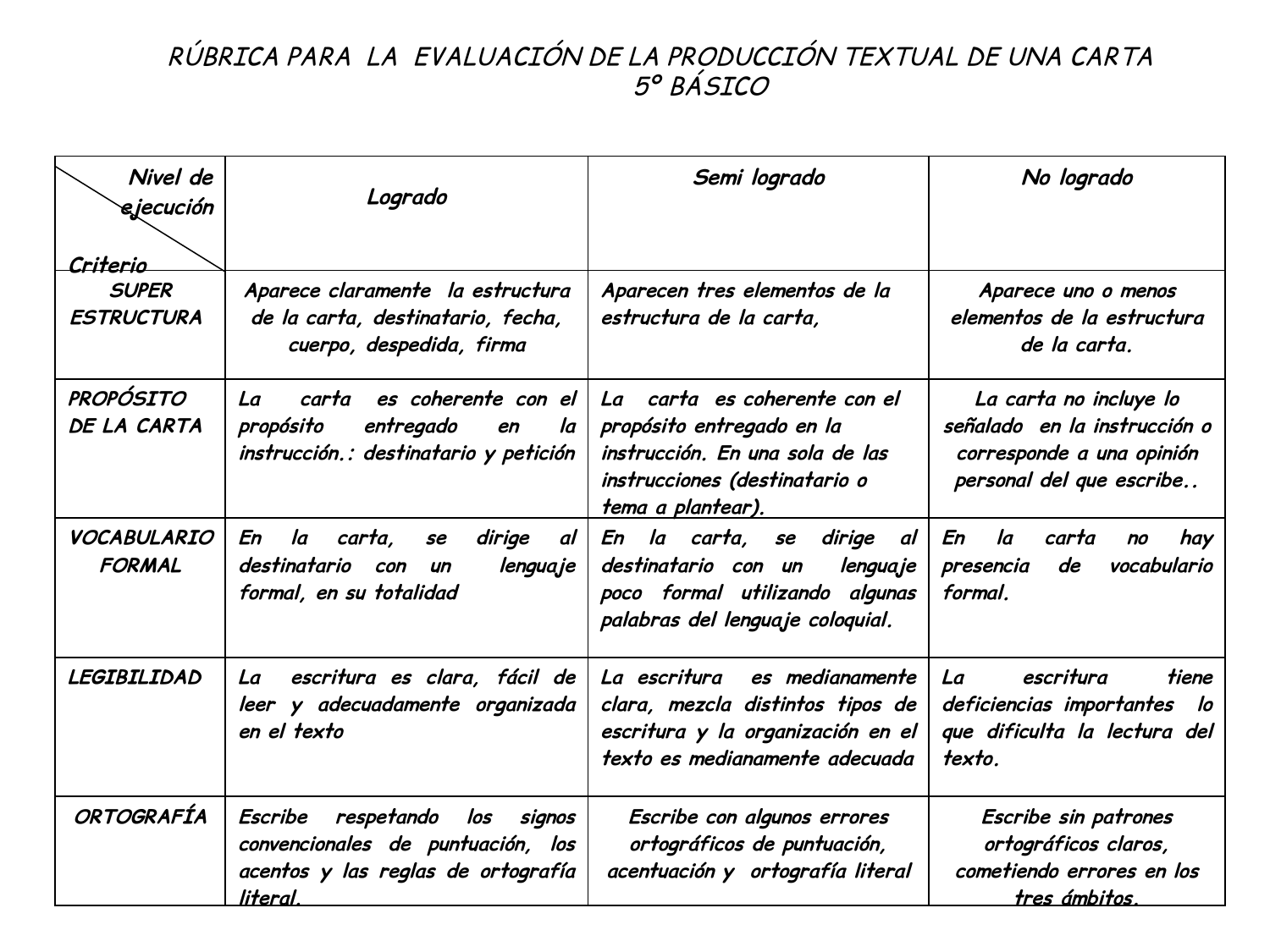

RÚBRICA PARA  LA  EVALUACIÓN DE LA PRODUCCIÓN TEXTUAL DE UNA CARTA
 5º BÁSICO

| Nivel de ejecución Criterio | Logrado | Semi logrado | No logrado |
| --- | --- | --- | --- |
| SUPER ESTRUCTURA | Aparece claramente la estructura de la carta, destinatario, fecha, cuerpo, despedida, firma | Aparecen tres elementos de la estructura de la carta, | Aparece uno o menos elementos de la estructura de la carta. |
| PROPÓSITO DE LA CARTA | La carta es coherente con el propósito entregado en la instrucción.: destinatario y petición | La carta es coherente con el propósito entregado en la instrucción. En una sola de las instrucciones (destinatario o tema a plantear). | La carta no incluye lo señalado en la instrucción o corresponde a una opinión personal del que escribe.. |
| VOCABULARIO FORMAL | En la carta, se dirige al destinatario con un lenguaje formal, en su totalidad | En la carta, se dirige al destinatario con un lenguaje poco formal utilizando algunas palabras del lenguaje coloquial. | En la carta no hay presencia de vocabulario formal. |
| LEGIBILIDAD | La escritura es clara, fácil de leer y adecuadamente organizada en el texto | La escritura es medianamente clara, mezcla distintos tipos de escritura y la organización en el texto es medianamente adecuada | La escritura tiene deficiencias importantes lo que dificulta la lectura del texto. |
| ORTOGRAFÍA | Escribe respetando los signos convencionales de puntuación, los acentos y las reglas de ortografía literal. | Escribe con algunos errores ortográficos de puntuación, acentuación y ortografía literal | Escribe sin patrones ortográficos claros, cometiendo errores en los tres ámbitos. |